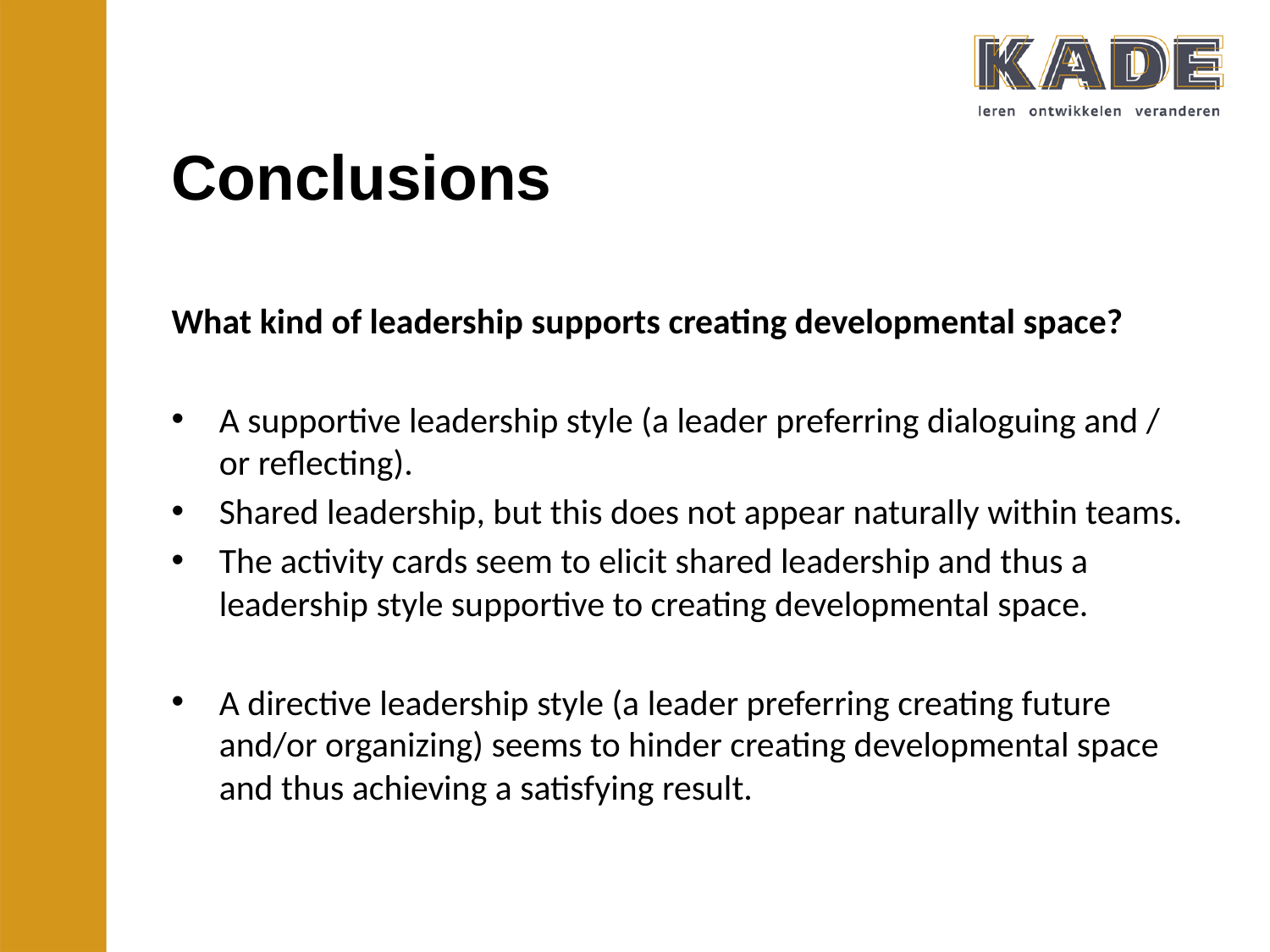

# Conclusions
What kind of leadership supports creating developmental space?

A supportive leadership style (a leader preferring dialoguing and / or reflecting).
Shared leadership, but this does not appear naturally within teams.
The activity cards seem to elicit shared leadership and thus a leadership style supportive to creating developmental space.

A directive leadership style (a leader preferring creating future and/or organizing) seems to hinder creating developmental space and thus achieving a satisfying result.